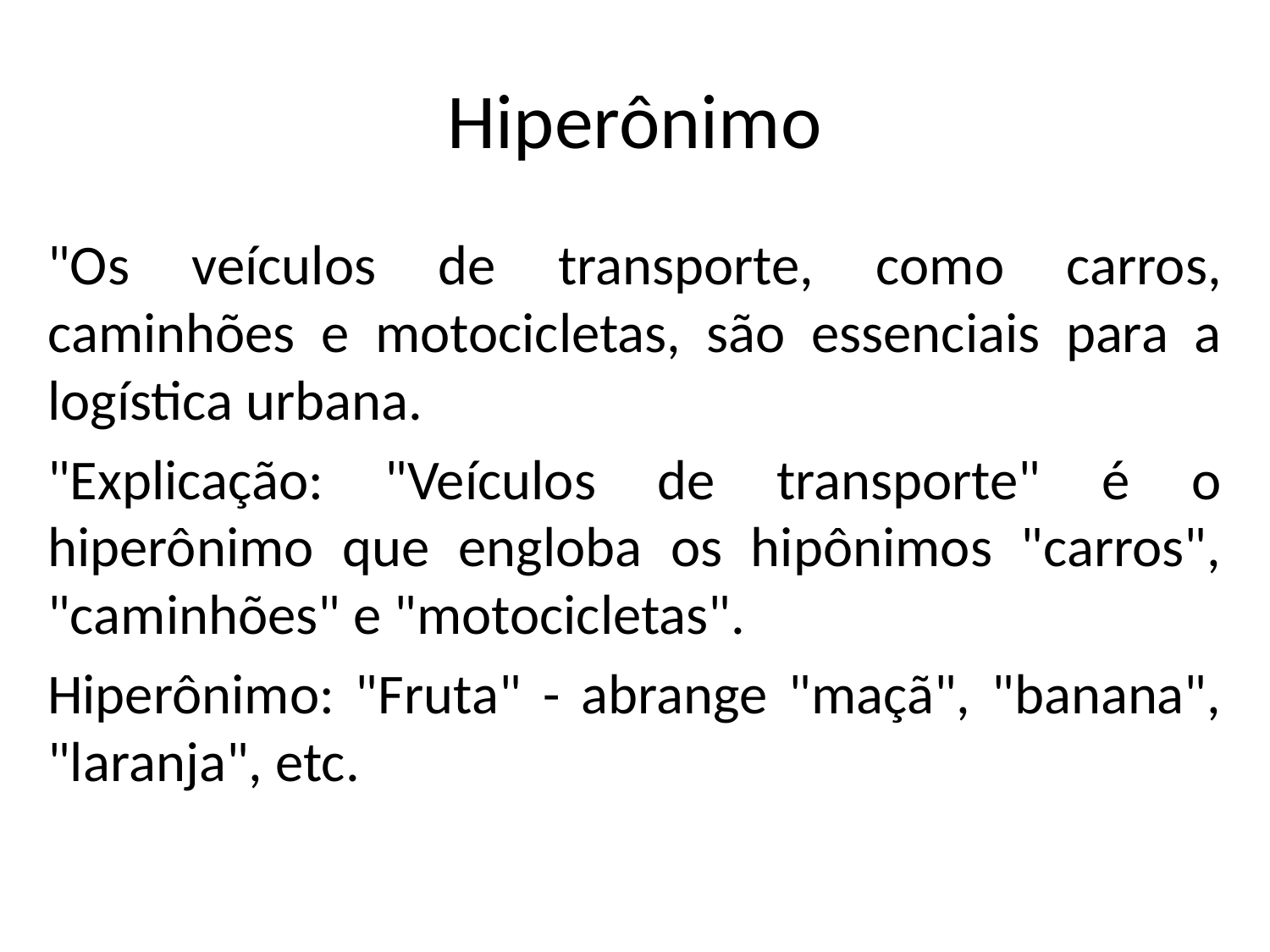

# Hiperônimo
"Os veículos de transporte, como carros, caminhões e motocicletas, são essenciais para a logística urbana.
"Explicação: "Veículos de transporte" é o hiperônimo que engloba os hipônimos "carros", "caminhões" e "motocicletas".
Hiperônimo: "Fruta" - abrange "maçã", "banana", "laranja", etc.